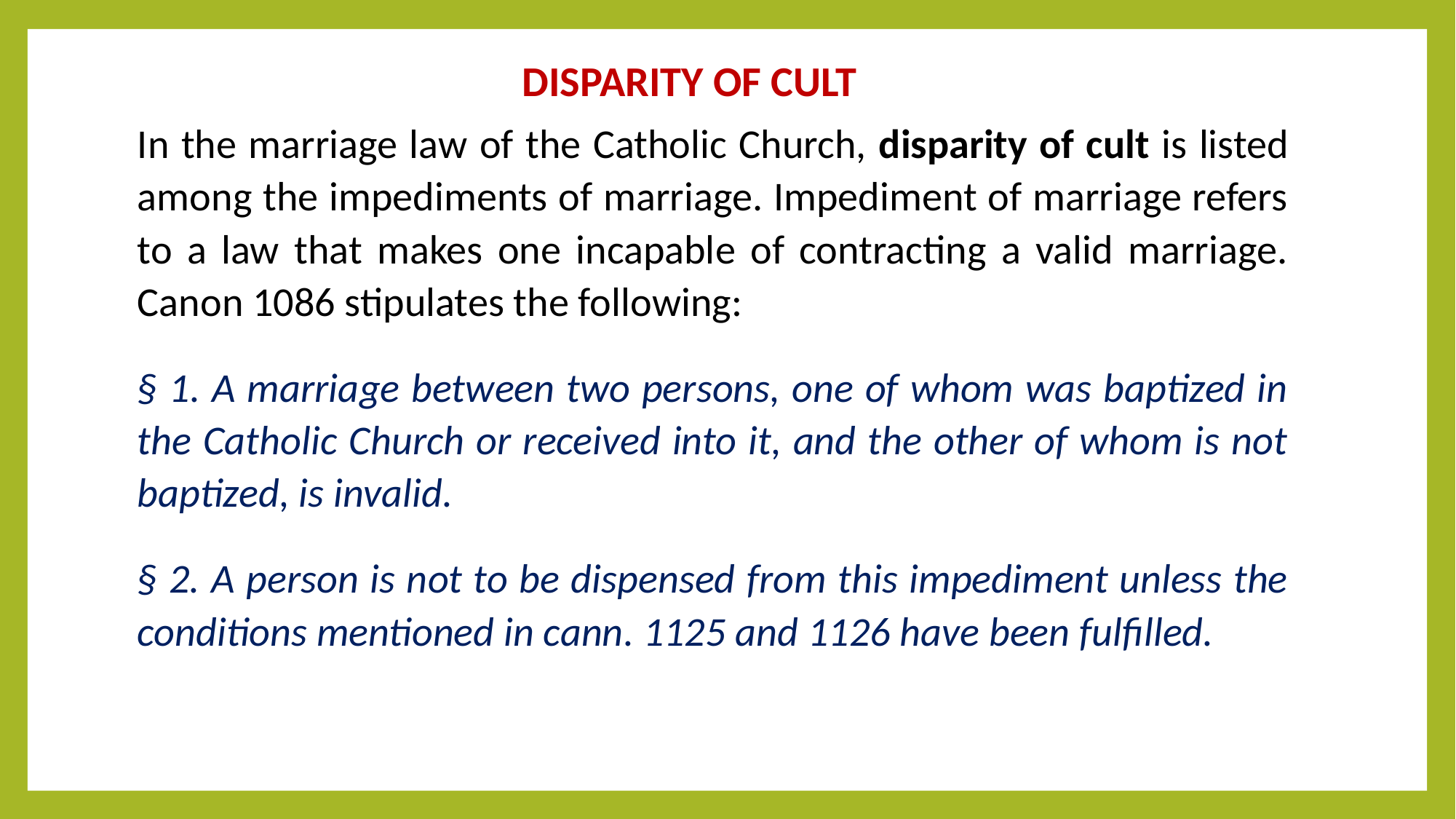

# DISPARITY OF CULT
In the marriage law of the Catholic Church, disparity of cult is listed among the impediments of marriage. Impediment of marriage refers to a law that makes one incapable of contracting a valid marriage. Canon 1086 stipulates the following:
§ 1. A marriage between two persons, one of whom was baptized in the Catholic Church or received into it, and the other of whom is not baptized, is invalid.
§ 2. A person is not to be dispensed from this impediment unless the conditions mentioned in cann. 1125 and 1126 have been fulfilled.